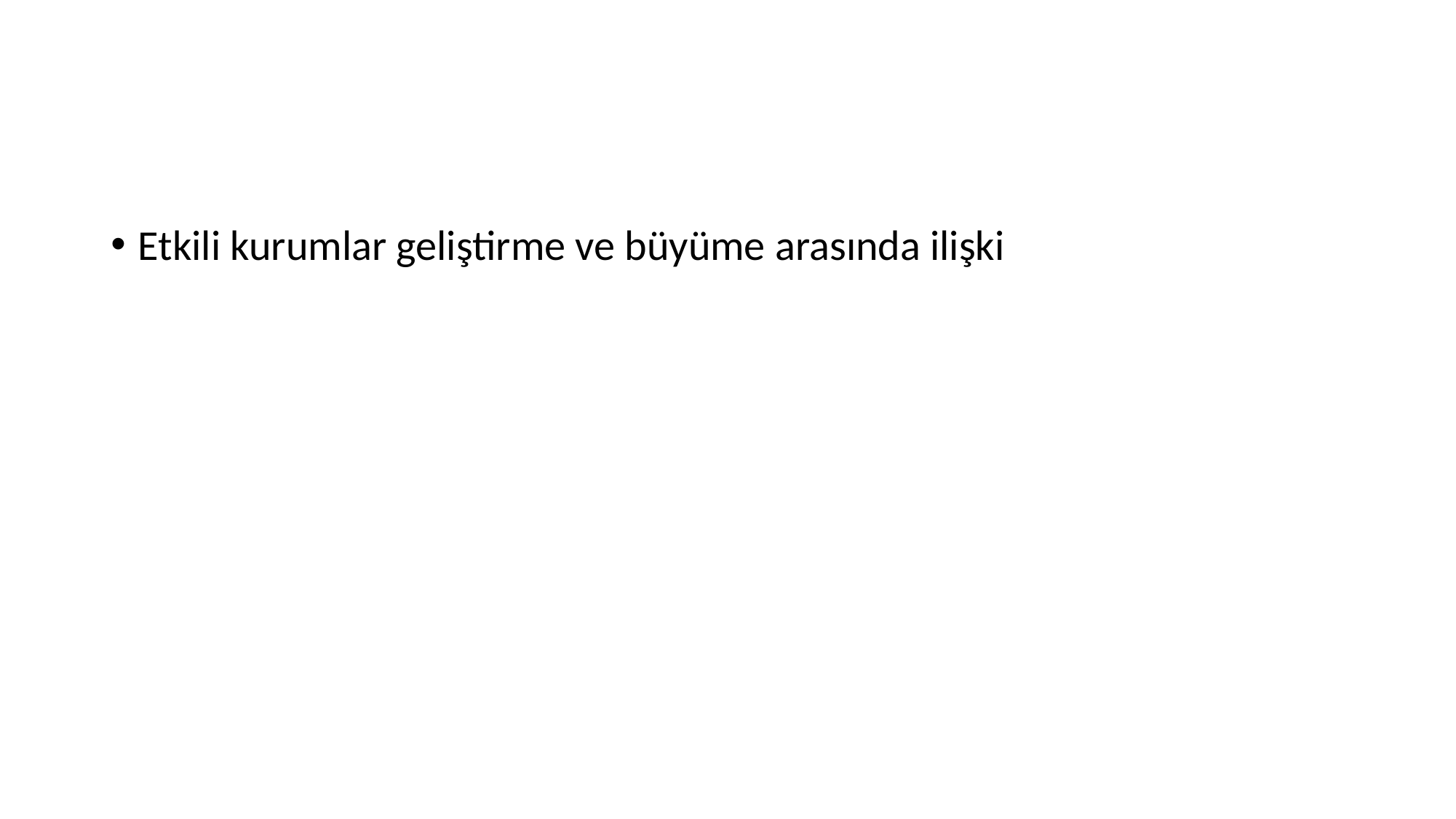

Etkili kurumlar geliştirme ve büyüme arasında ilişki